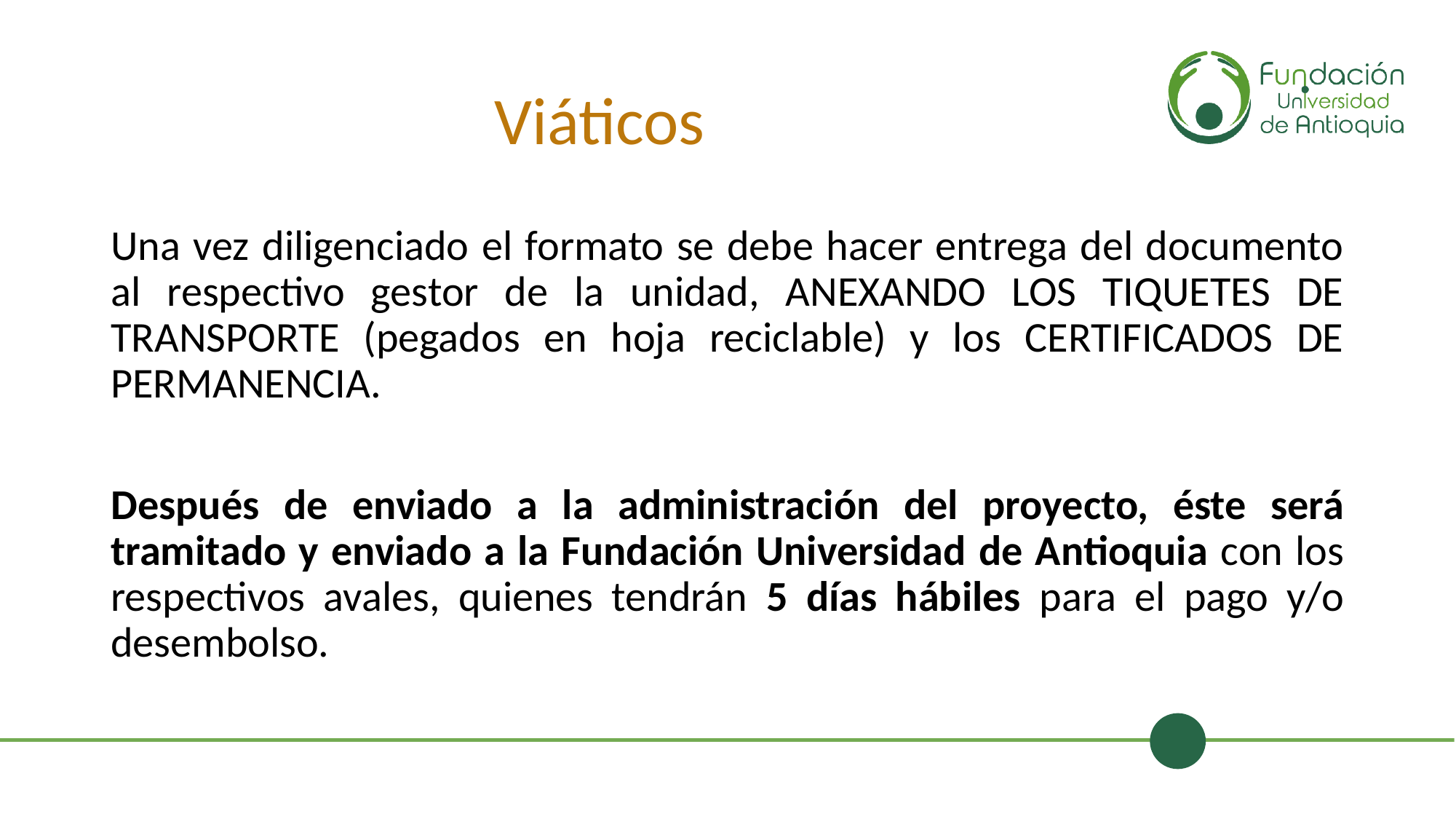

# Viáticos
Una vez diligenciado el formato se debe hacer entrega del documento al respectivo gestor de la unidad, ANEXANDO LOS TIQUETES DE TRANSPORTE (pegados en hoja reciclable) y los CERTIFICADOS DE PERMANENCIA.

Después de enviado a la administración del proyecto, éste será tramitado y enviado a la Fundación Universidad de Antioquia con los respectivos avales, quienes tendrán 5 días hábiles para el pago y/o desembolso.